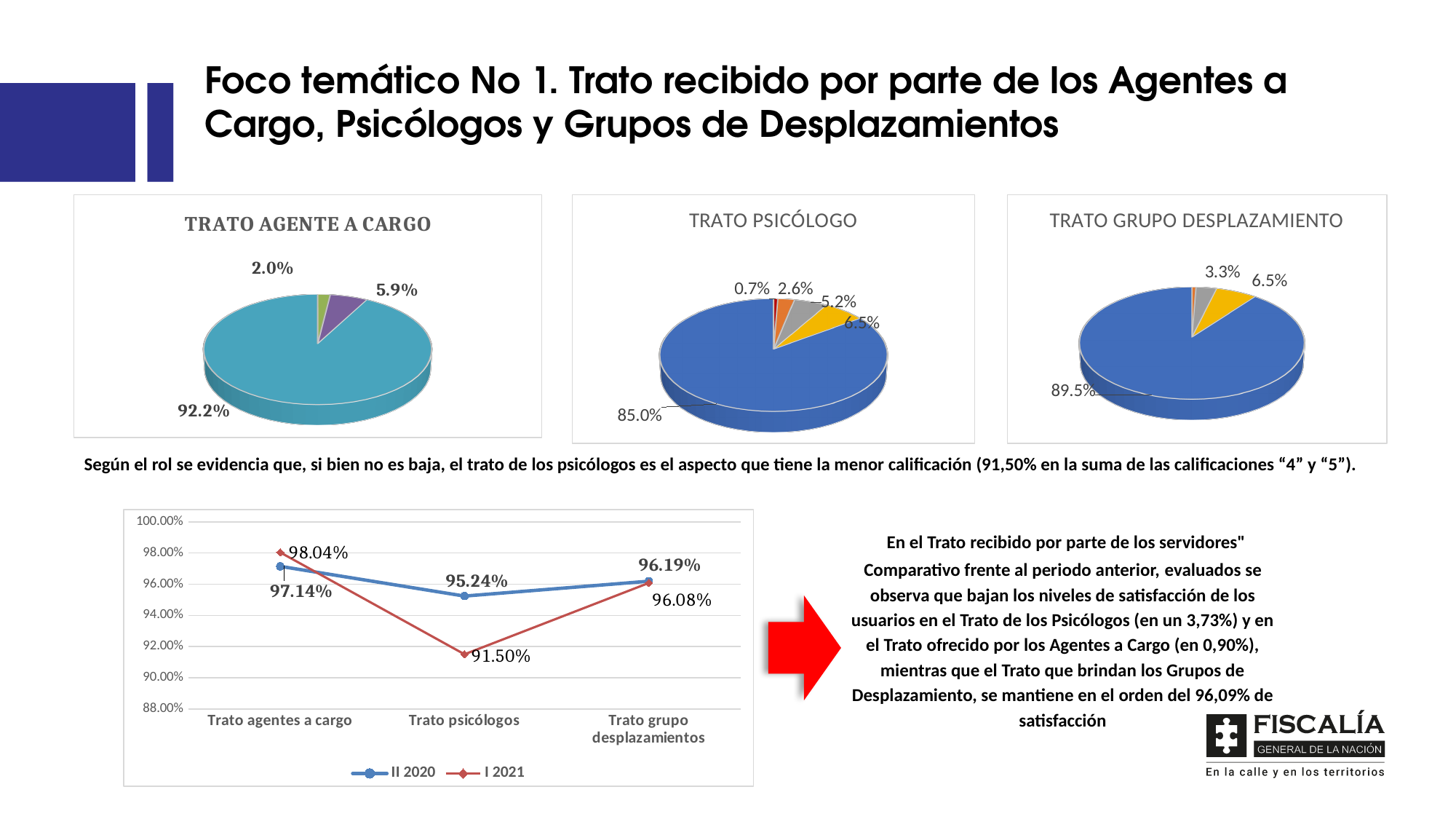

Foco temático No 1. Trato recibido por parte de los Agentes a Cargo, Psicólogos y Grupos de Desplazamientos

[unsupported chart]

[unsupported chart]

[unsupported chart]

Según el rol se evidencia que, si bien no es baja, el trato de los psicólogos es el aspecto que tiene la menor calificación (91,50% en la suma de las calificaciones “4” y “5”).
 En el Trato recibido por parte de los servidores" Comparativo frente al periodo anterior, evaluados se observa que bajan los niveles de satisfacción de los usuarios en el Trato de los Psicólogos (en un 3,73%) y en el Trato ofrecido por los Agentes a Cargo (en 0,90%), mientras que el Trato que brindan los Grupos de Desplazamiento, se mantiene en el orden del 96,09% de satisfacción

### Chart

| Category | II 2020 | I 2021 |
|---|---|---|
| Trato agentes a cargo | 0.9714285714285714 | 0.9803921568627451 |
| Trato psicólogos | 0.9523809523809523 | 0.9150326797385621 |
| Trato grupo desplazamientos | 0.9619047619047619 | 0.9607843137254902 |